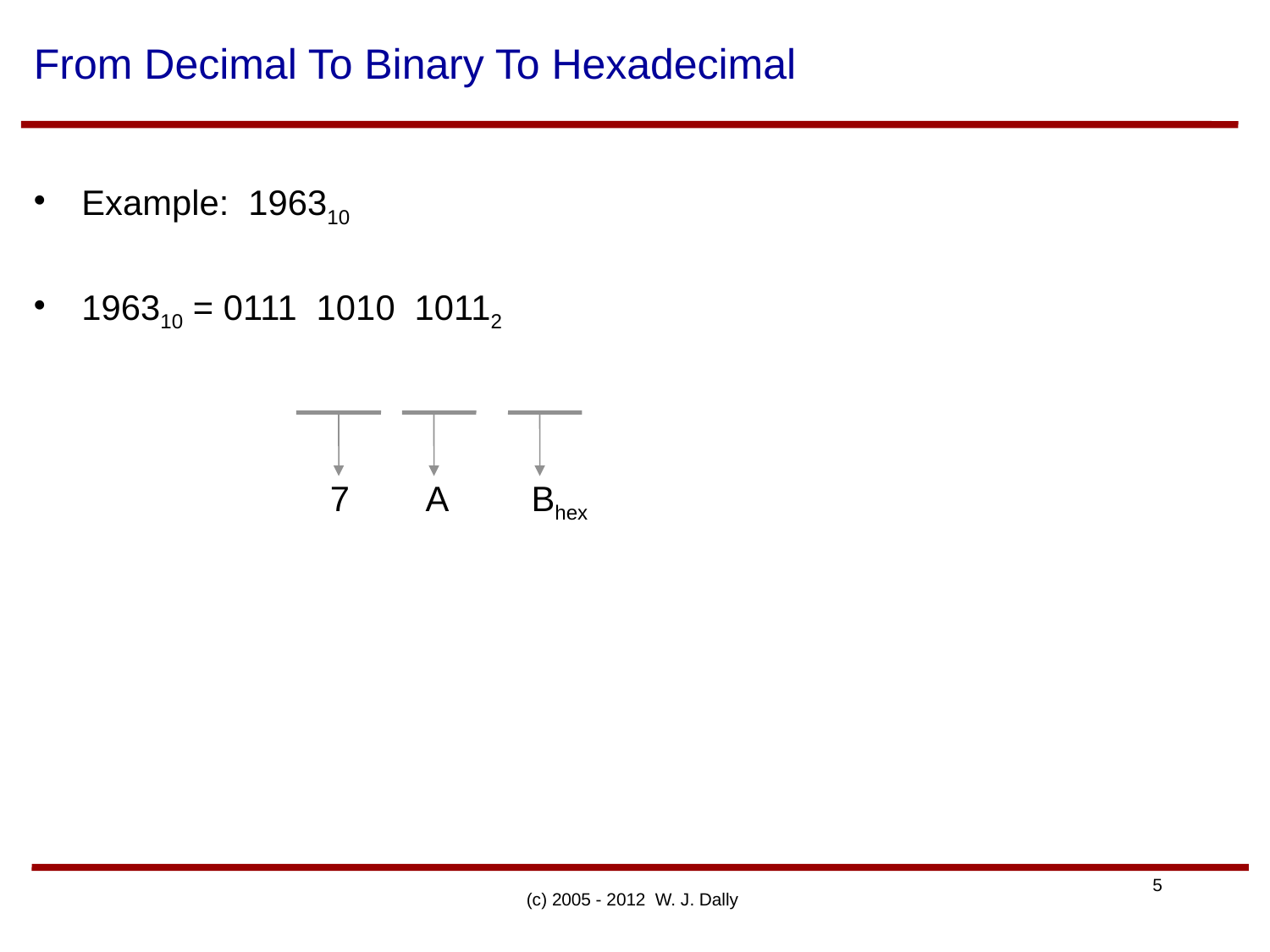

# From Decimal To Binary To Hexadecimal

Example:  196310

196310 = 0111  1010  10112

7
A
Bhex
(c) 2005 - 2012  W. J. Dally